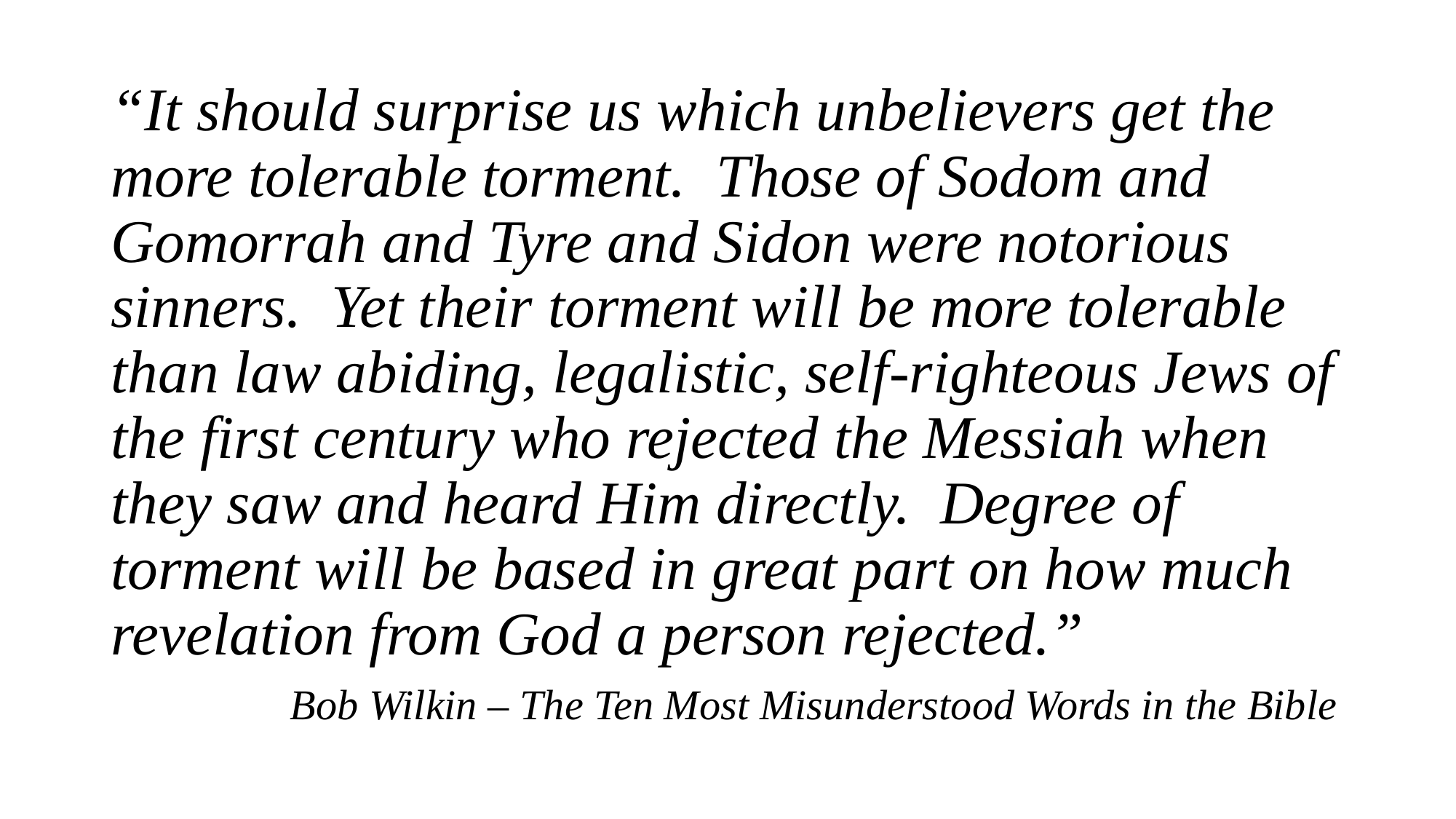

“It should surprise us which unbelievers get the more tolerable torment.  Those of Sodom and Gomorrah and Tyre and Sidon were notorious sinners.  Yet their torment will be more tolerable than law abiding, legalistic, self-righteous Jews of the first century who rejected the Messiah when they saw and heard Him directly.  Degree of torment will be based in great part on how much revelation from God a person rejected.”
                 Bob Wilkin – The Ten Most Misunderstood Words in the Bible